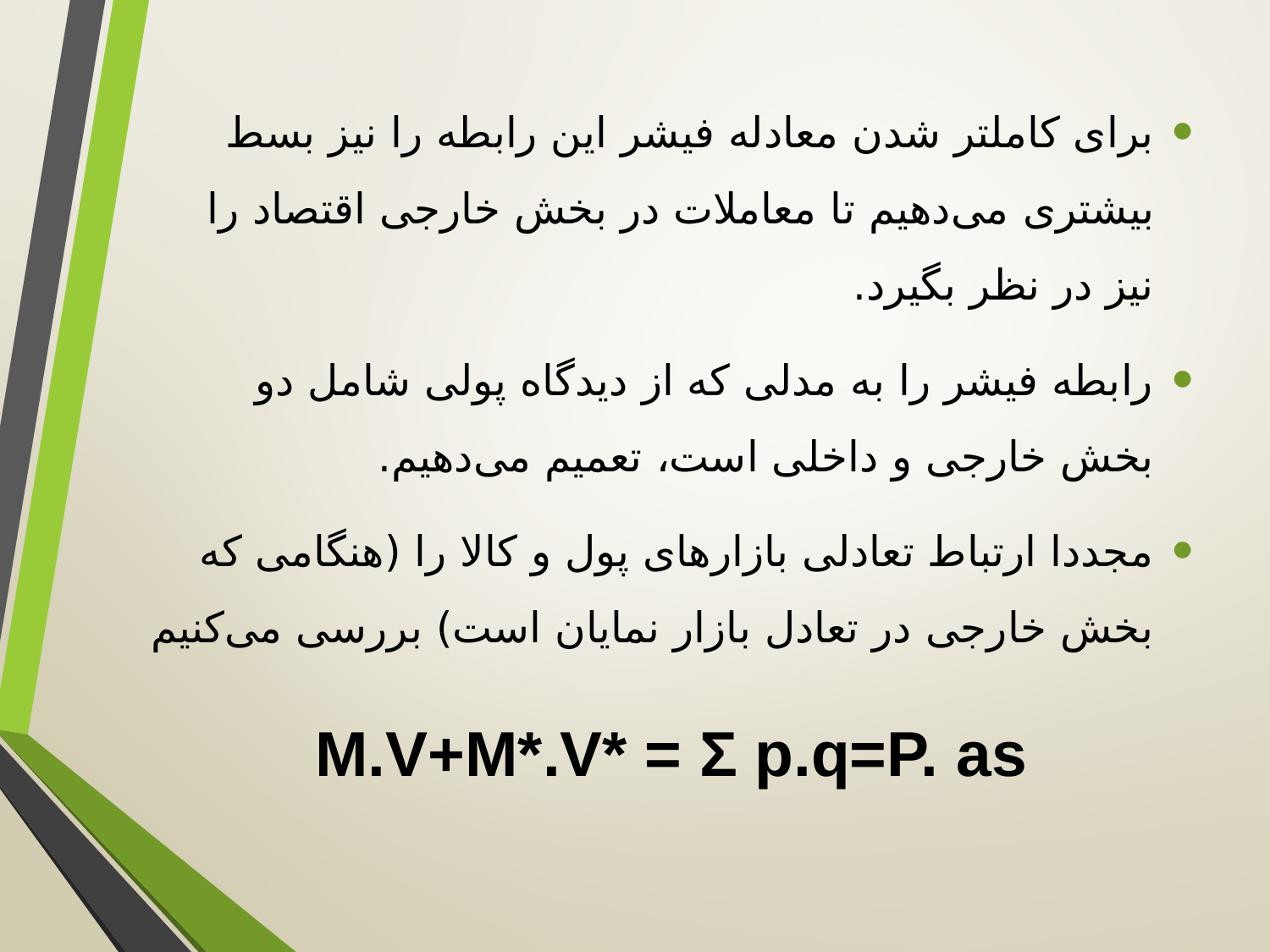

برای کاملتر شدن معادله فیشر این رابطه را نیز بسط بیشتری می‌دهیم تا معاملات در بخش خارجی اقتصاد را نیز در نظر بگیرد.
رابطه فیشر را به مدلی که از دیدگاه پولی شامل دو بخش خارجی و داخلی است، تعمیم می‌دهیم.
مجددا ارتباط تعادلی بازارهای پول و کالا را (هنگامی که بخش خارجی در تعادل بازار نمایان است) بررسی می‌کنیم
M.V+M*.V* = Σ p.q=P. as